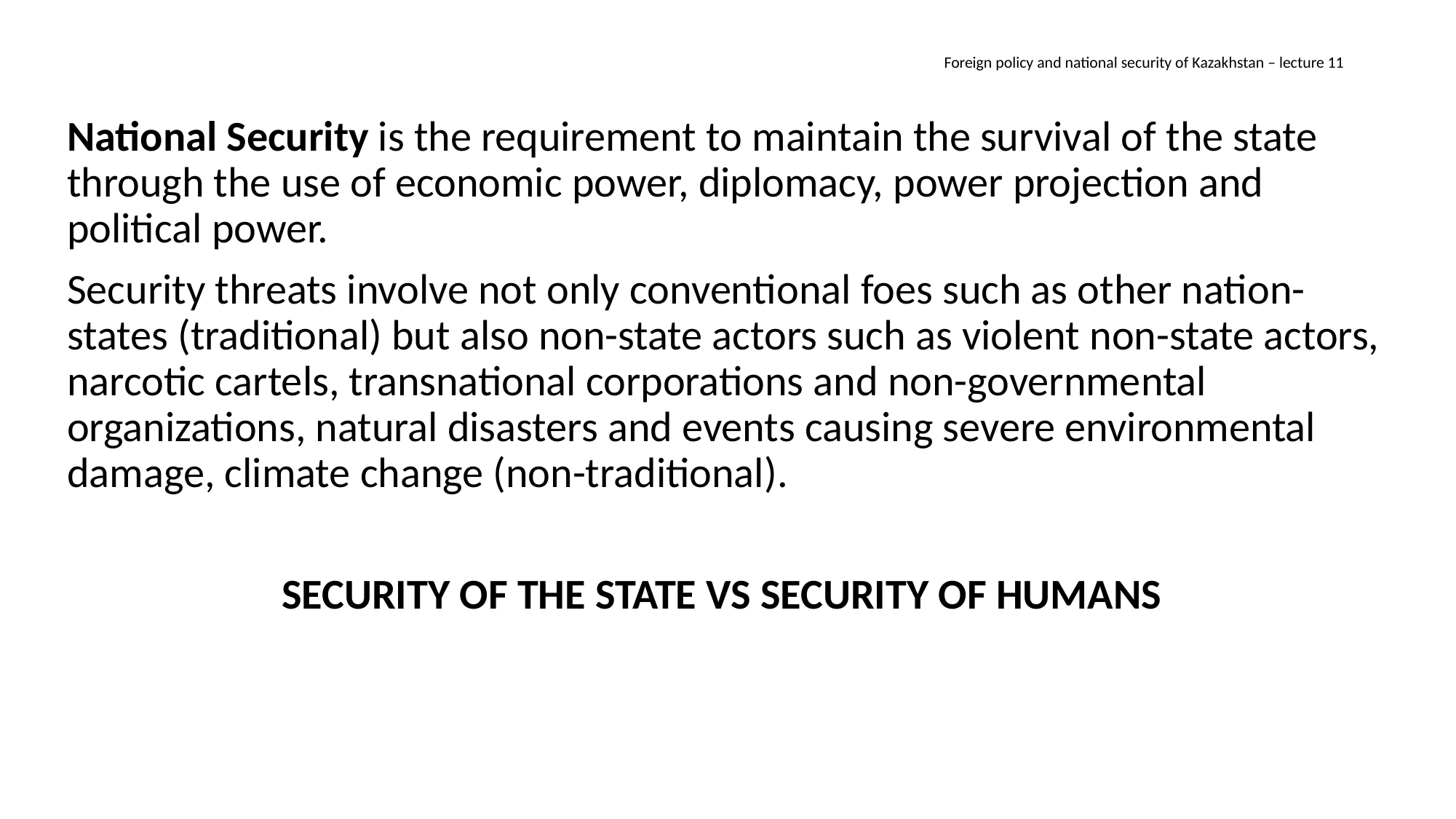

# Foreign policy and national security of Kazakhstan – lecture 11
National Security is the requirement to maintain the survival of the state through the use of economic power, diplomacy, power projection and political power.
Security threats involve not only conventional foes such as other nation-states (traditional) but also non-state actors such as violent non-state actors, narcotic cartels, transnational corporations and non-governmental organizations, natural disasters and events causing severe environmental damage, climate change (non-traditional).

Security of the state VS security of humans